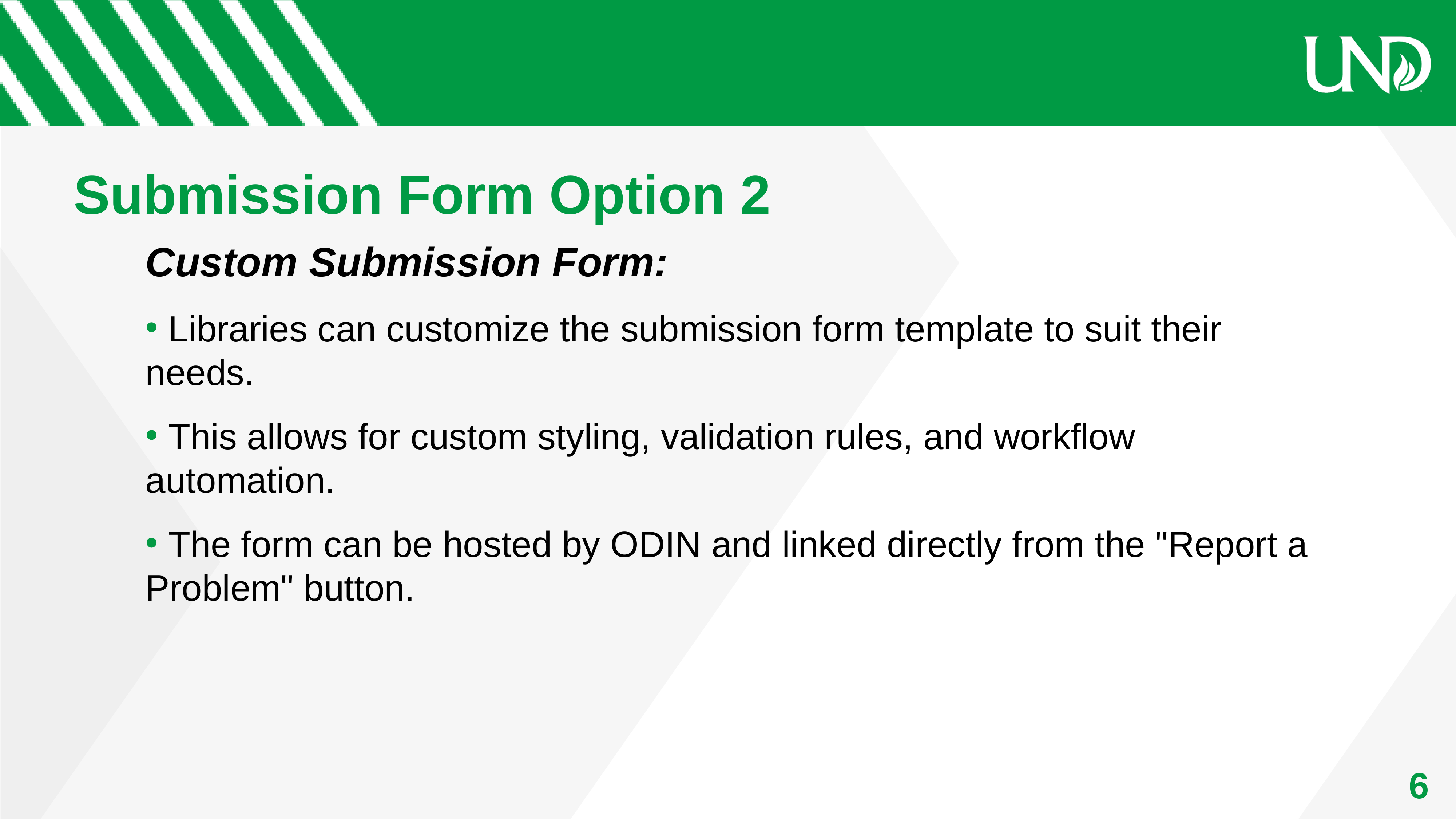

# Submission Form Option 2
Custom Submission Form:
 Libraries can customize the submission form template to suit their needs.
 This allows for custom styling, validation rules, and workflow automation.
 The form can be hosted by ODIN and linked directly from the "Report a Problem" button.

6